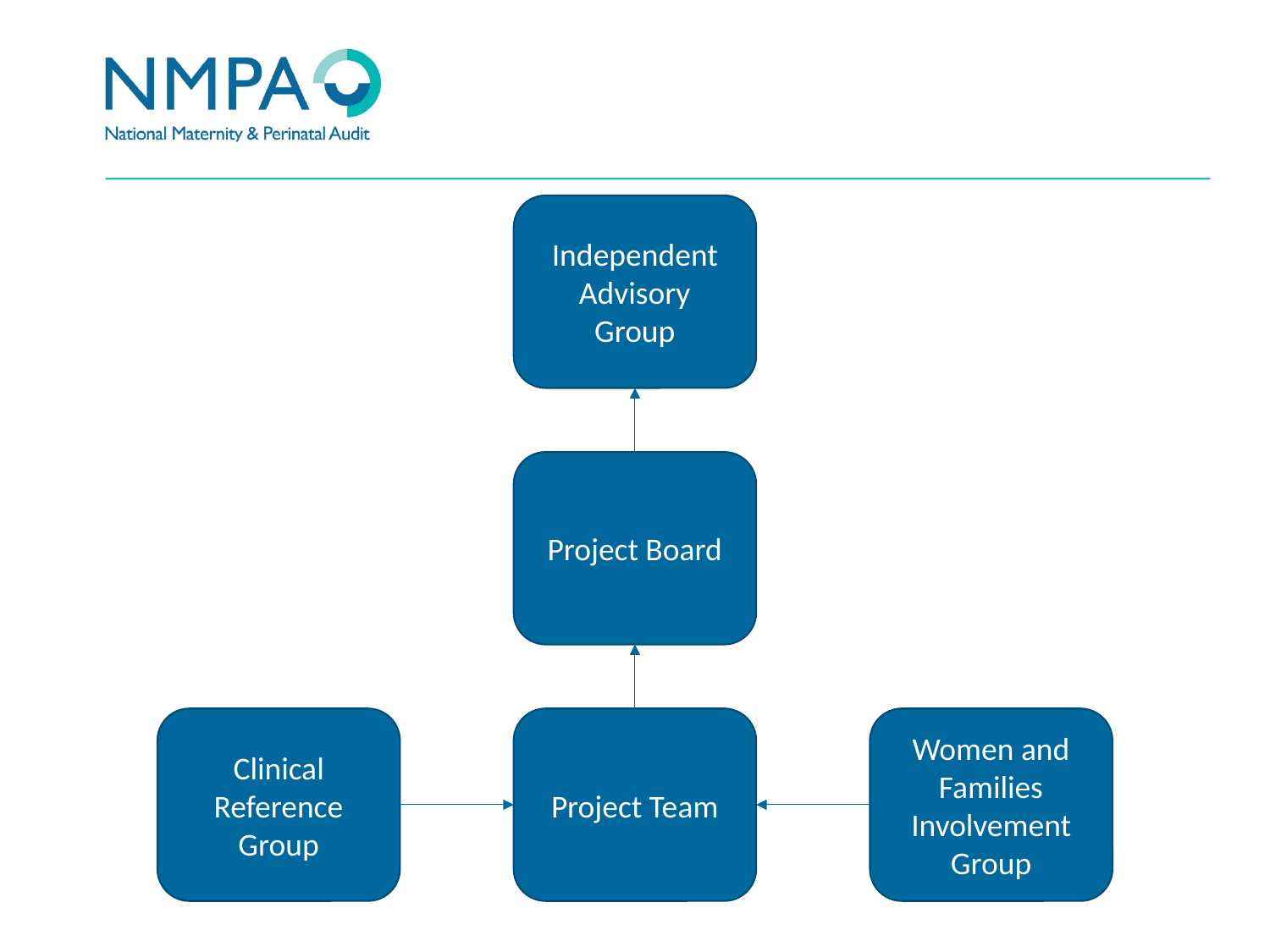

Independent Advisory Group
Project Board
Clinical Reference Group
Project Team
Women and Families Involvement Group